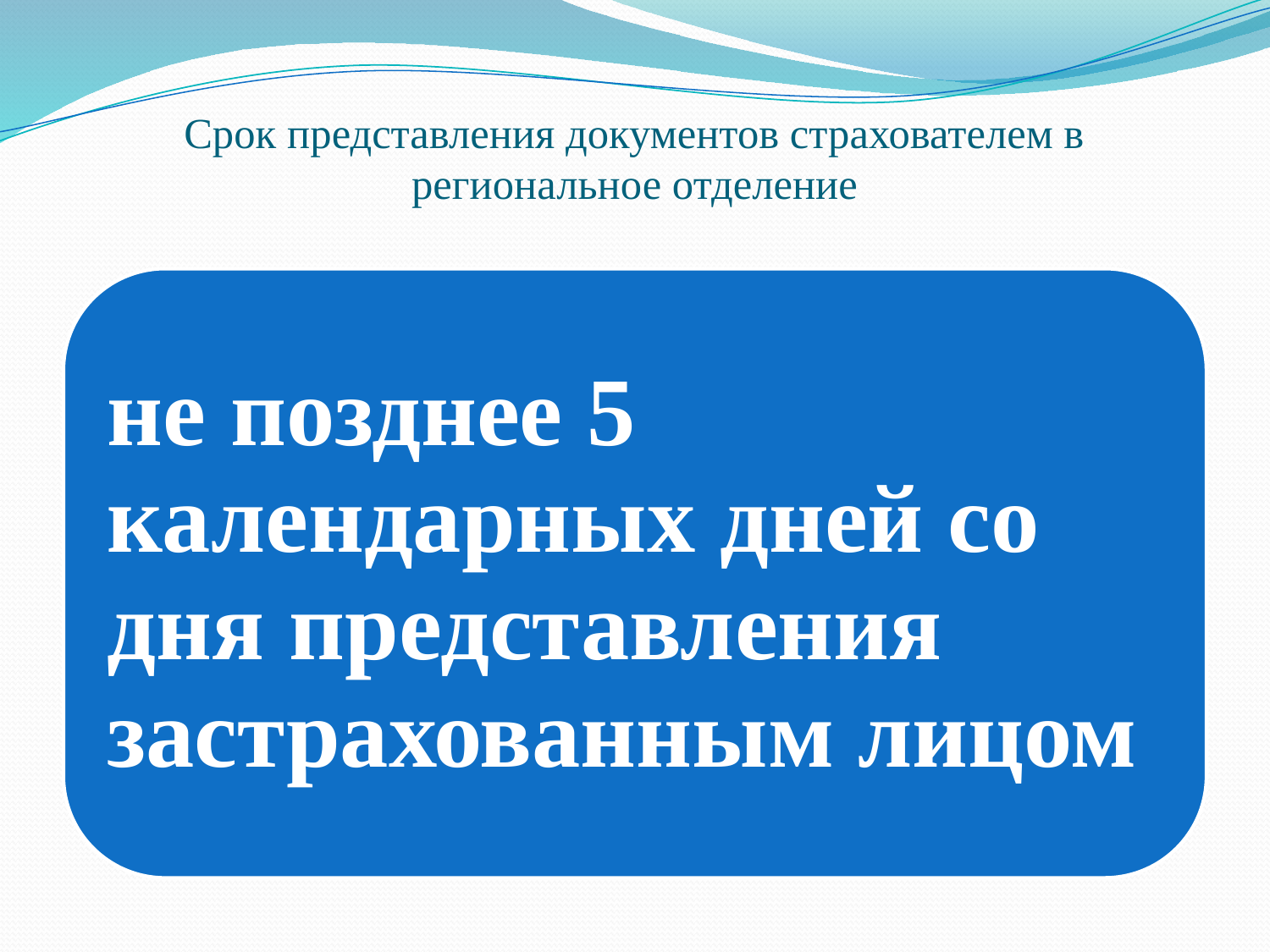

# Срок представления документов страхователем в региональное отделение
не позднее 5 календарных дней со дня представления застрахованным лицом